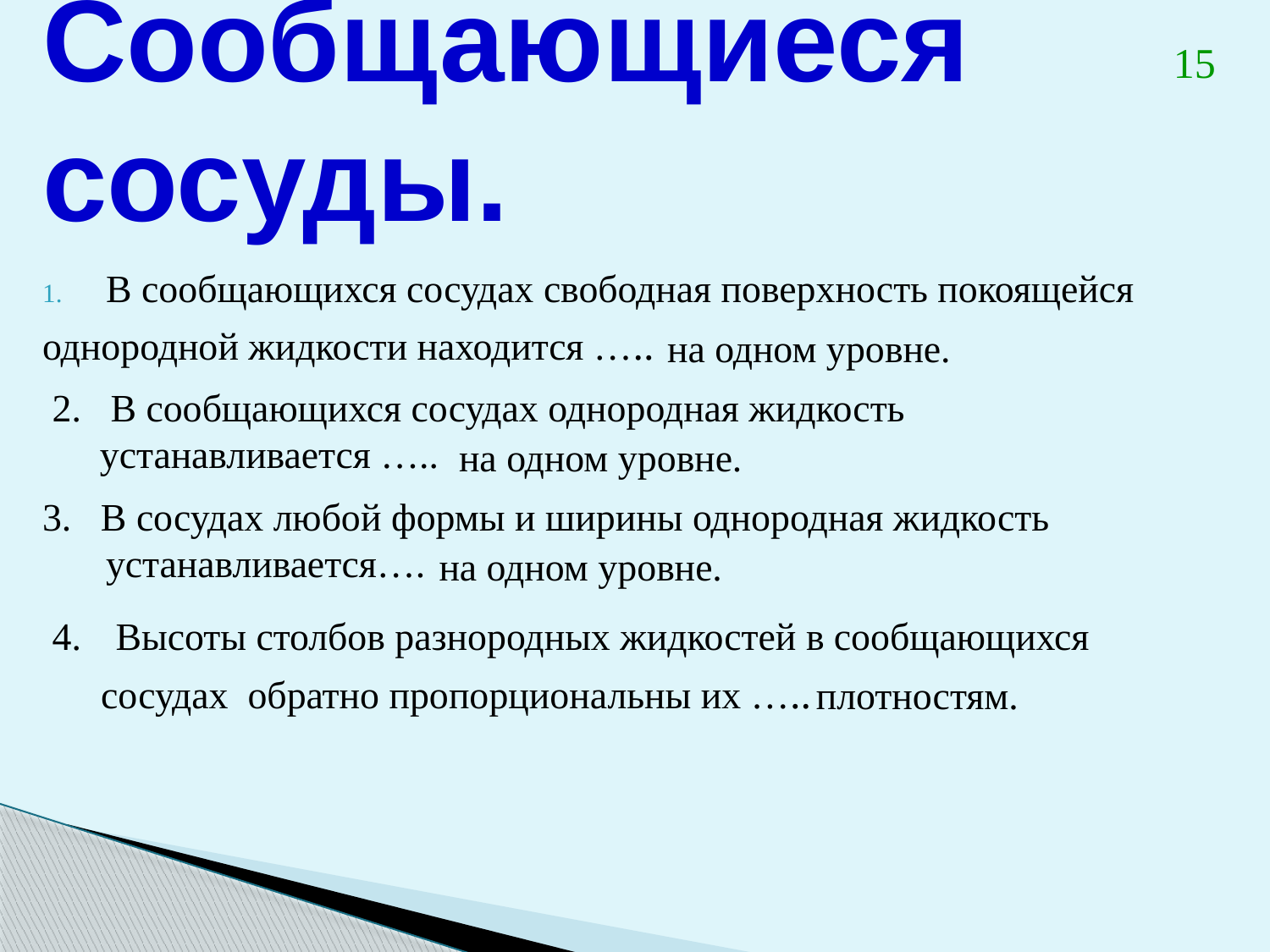

# Сообщающиеся сосуды.
15
В сообщающихся сосудах свободная поверхность покоящейся
однородной жидкости находится …..
на одном уровне.
2.   В сообщающихся сосудах однородная жидкость устанавливается …..
на одном уровне.
3.   В сосудах любой формы и ширины однородная жидкость устанавливается….

на одном уровне.
Высоты столбов разнородных жидкостей в сообщающихся
     сосудах  обратно пропорциональны их …..
плотностям.